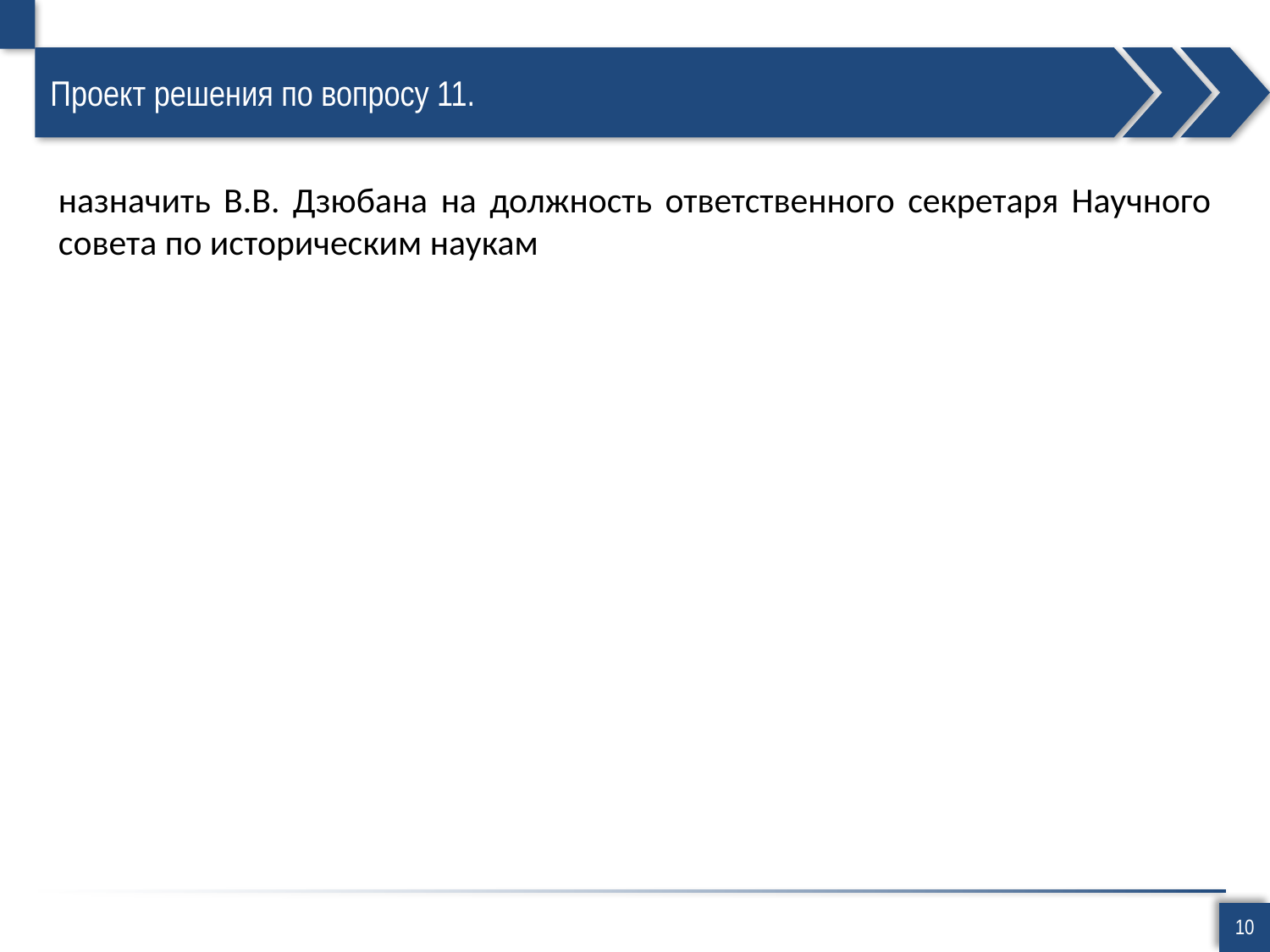

# Проект решения по вопросу 11.

назначить В.В. Дзюбана на должность ответственного секретаря Научного совета по историческим наукам
10